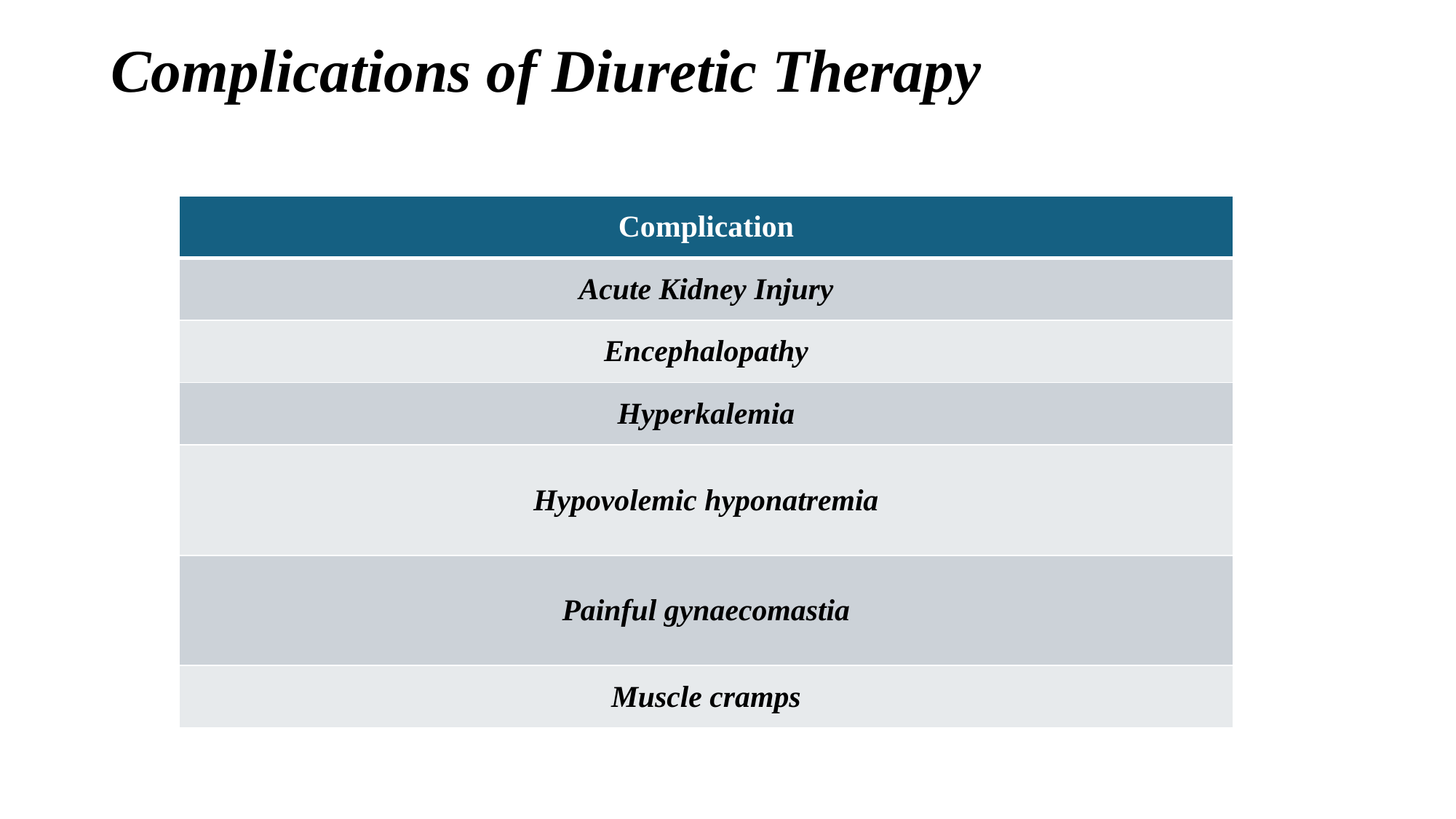

# Complications of Diuretic Therapy
| Complication |
| --- |
| Acute Kidney Injury |
| Encephalopathy |
| Hyperkalemia |
| Hypovolemic hyponatremia |
| Painful gynaecomastia |
| Muscle cramps |